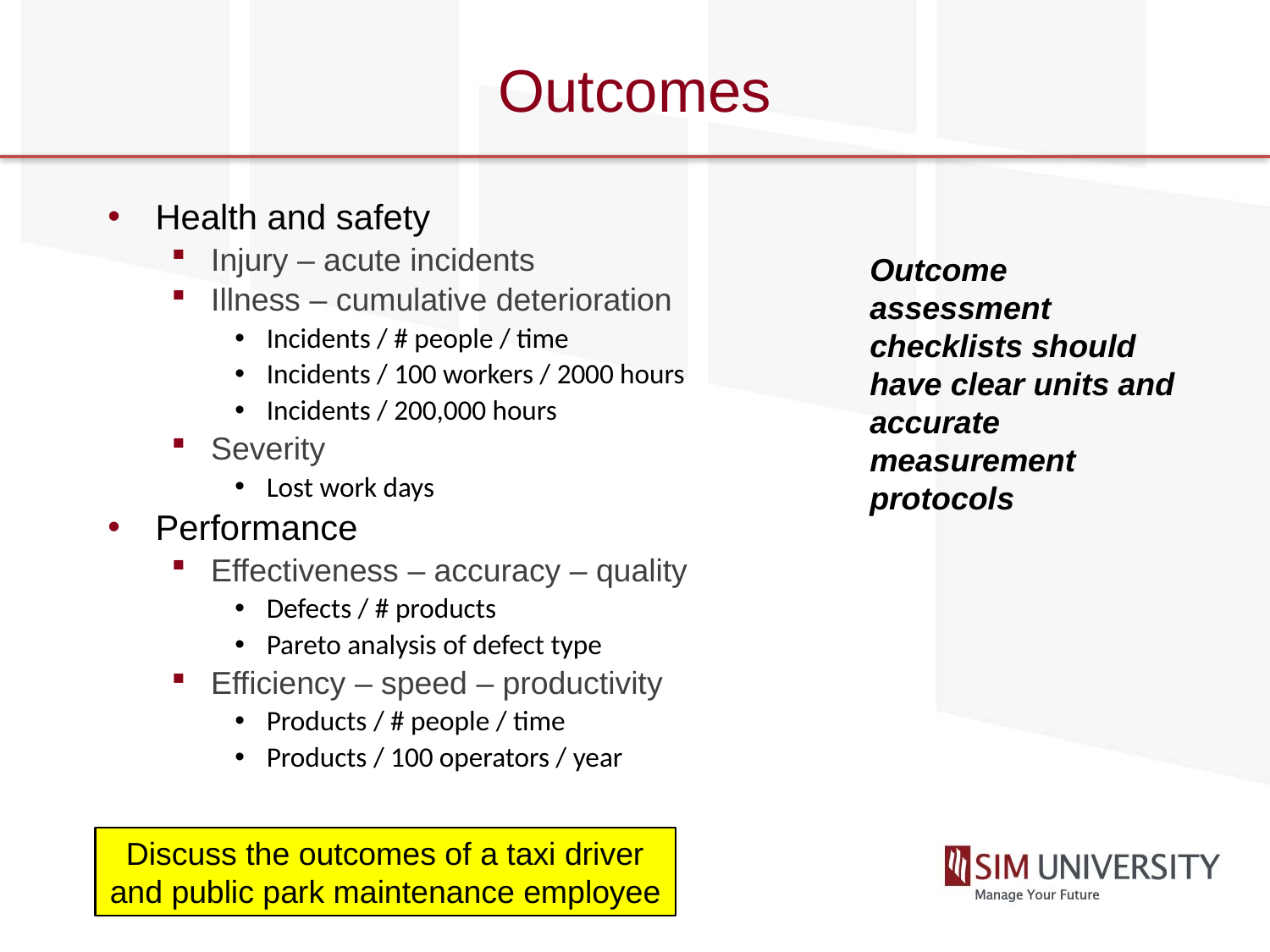

# Outcomes
Health and safety
Injury – acute incidents
Illness – cumulative deterioration
Incidents / # people / time
Incidents / 100 workers / 2000 hours
Incidents / 200,000 hours
Severity
Lost work days
Performance
Effectiveness – accuracy – quality
Defects / # products
Pareto analysis of defect type
Efficiency – speed – productivity
Products / # people / time
Products / 100 operators / year
Outcome assessment checklists should have clear units and accurate measurement protocols
Discuss the outcomes of a taxi driver and public park maintenance employee